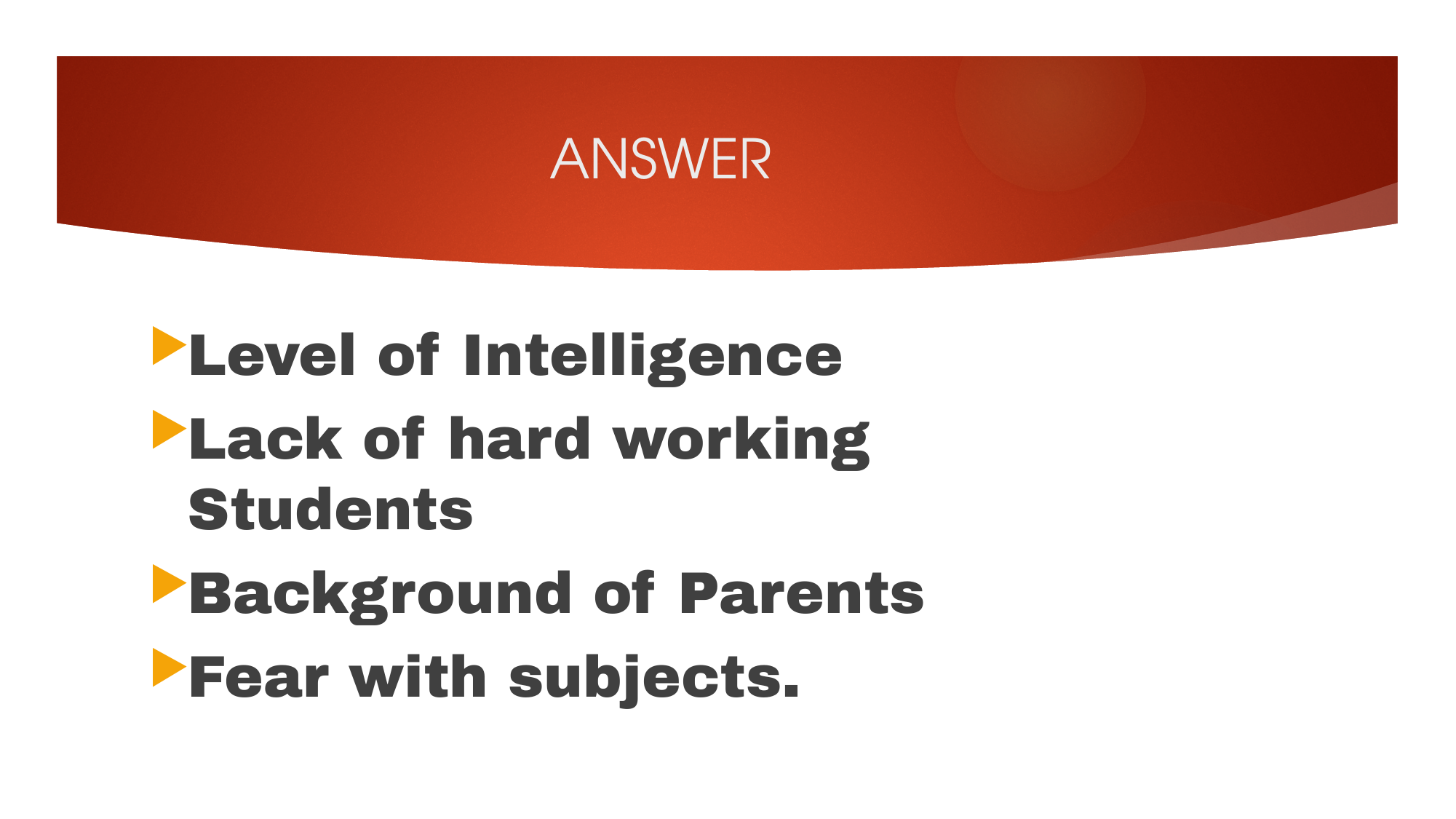

# ANSWER
Level of Intelligence
Lack of hard working Students
Background of Parents
Fear with subjects.